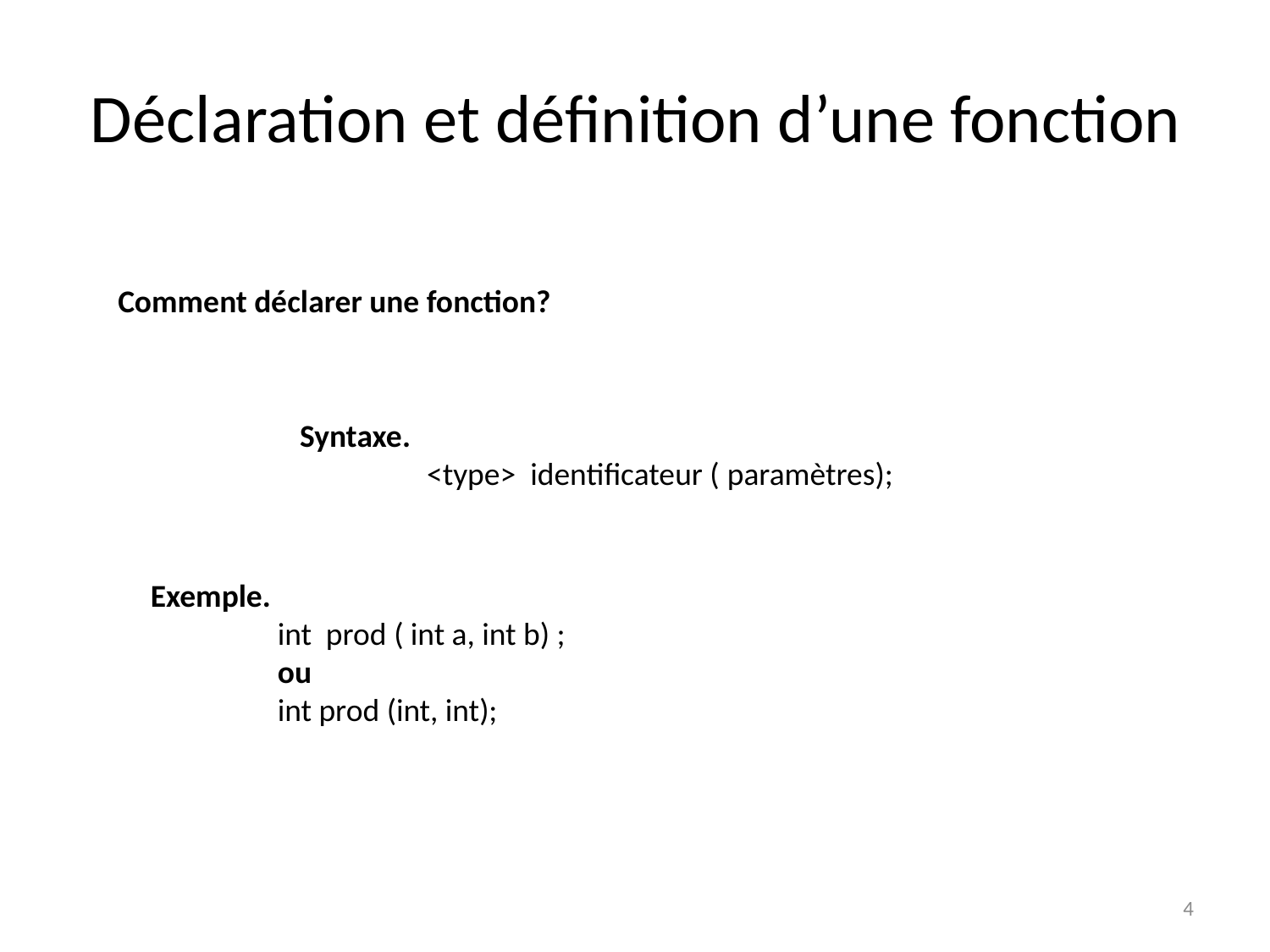

# Déclaration et définition d’une fonction
Comment déclarer une fonction?
Syntaxe.
	<type>  identificateur ( paramètres);
Exemple.
	int  prod ( int a, int b) ;
	ou
	int prod (int, int);
4